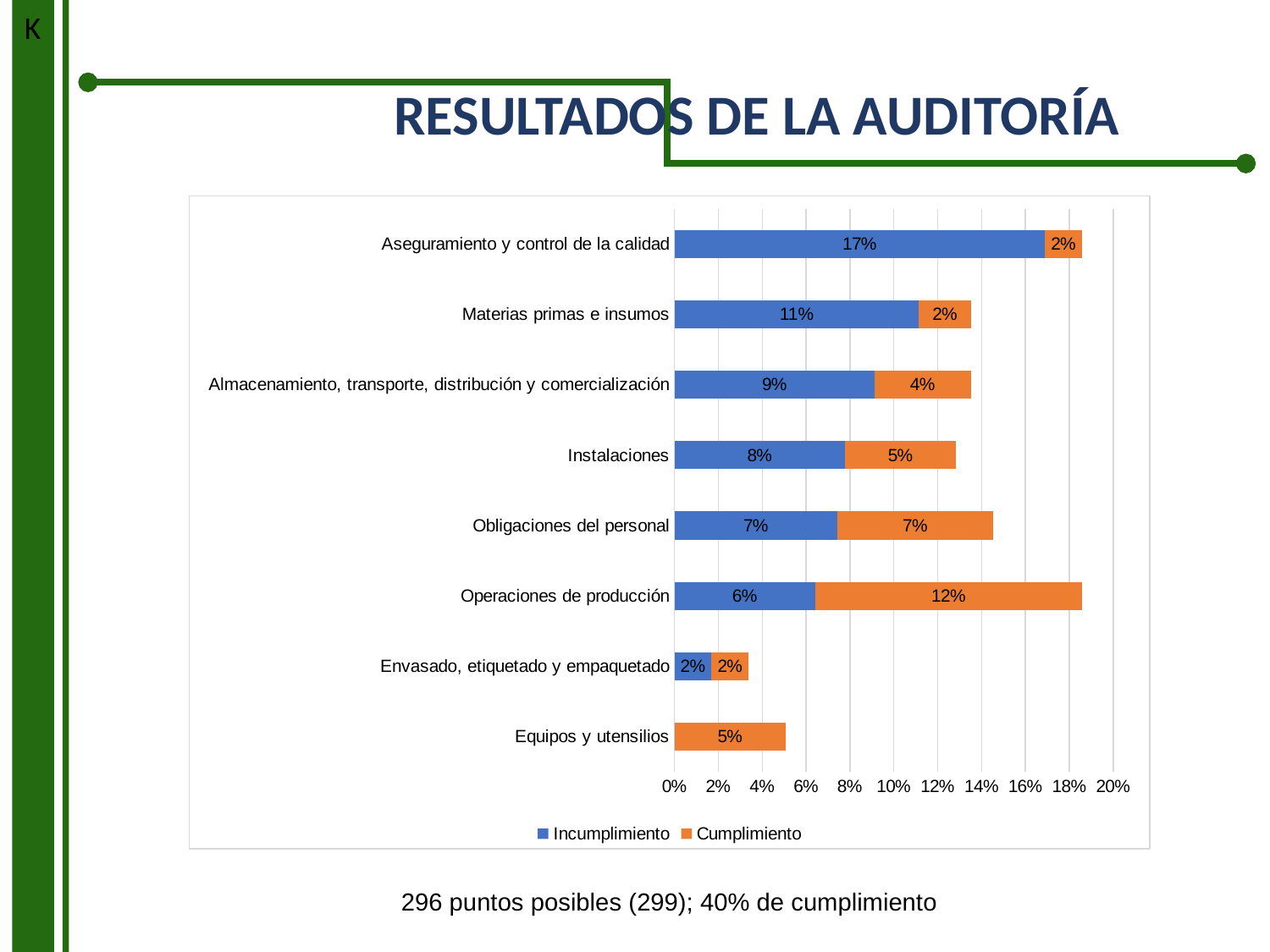

K
RESULTADOS DE LA AUDITORÍA

### Chart

| Category | Incumplimiento | Cumplimiento |
|---|---|---|
| Equipos y utensilios | 0.0 | 0.05067567567567568 |
| Envasado, etiquetado y empaquetado | 0.016891891891891893 | 0.016891891891891893 |
| Operaciones de producción | 0.06418918918918919 | 0.12162162162162163 |
| Obligaciones del personal | 0.07432432432432433 | 0.07094594594594594 |
| Instalaciones | 0.0777027027027027 | 0.05067567567567568 |
| Almacenamiento, transporte, distribución y comercialización | 0.09121621621621621 | 0.04391891891891892 |
| Materias primas e insumos | 0.11148648648648649 | 0.02364864864864865 |
| Aseguramiento y control de la calidad | 0.16891891891891891 | 0.016891891891891893 |
296 puntos posibles (299); 40% de cumplimiento